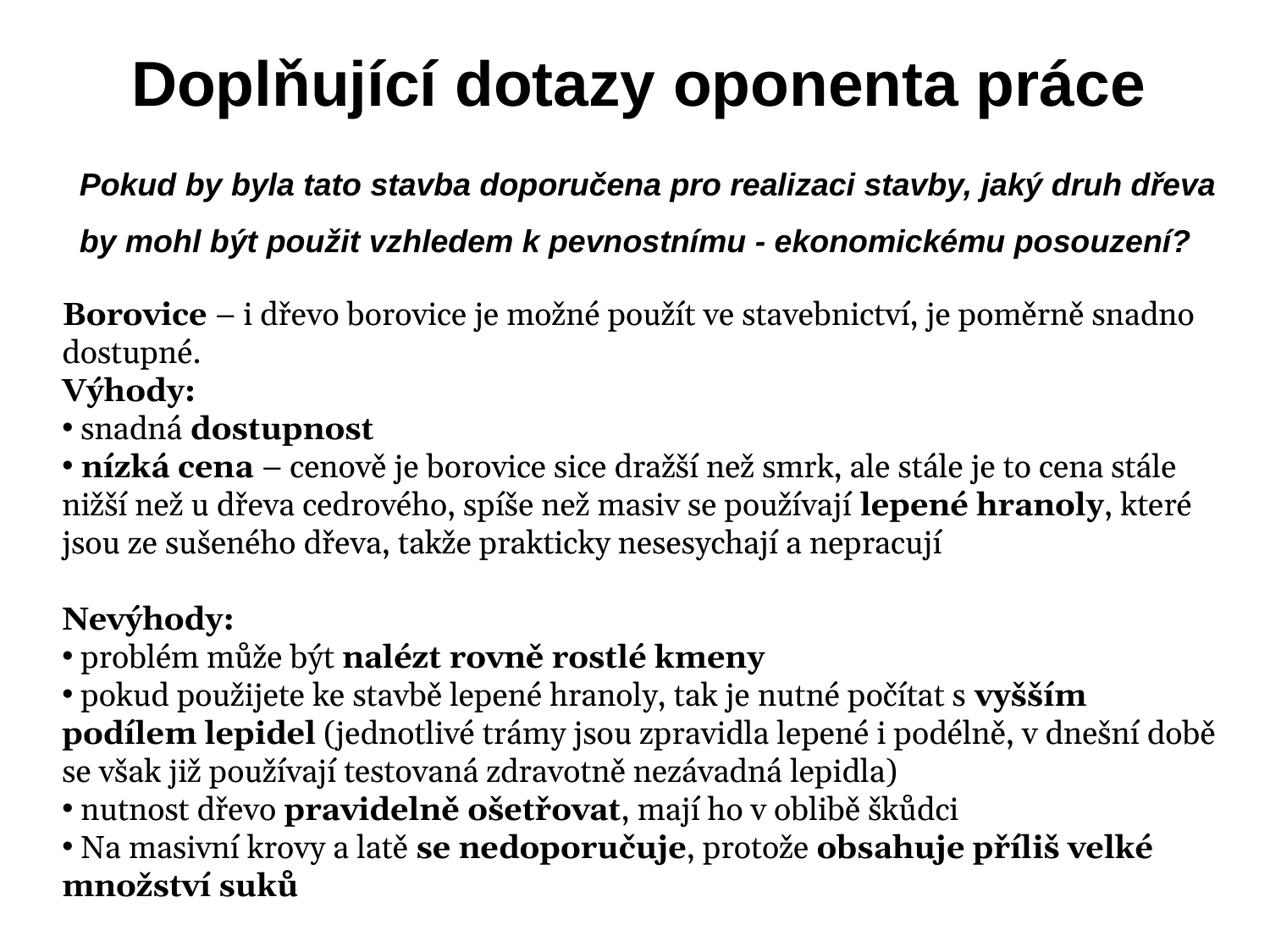

# Doplňující dotazy oponenta práce
Pokud by byla tato stavba doporučena pro realizaci stavby, jaký druh dřeva by mohl být použit vzhledem k pevnostnímu - ekonomickému posouzení?
Borovice – i dřevo borovice je možné použít ve stavebnictví, je poměrně snadno dostupné.
Výhody:
 snadná dostupnost
 nízká cena – cenově je borovice sice dražší než smrk, ale stále je to cena stále nižší než u dřeva cedrového, spíše než masiv se používají lepené hranoly, které jsou ze sušeného dřeva, takže prakticky nesesychají a nepracují

Nevýhody:
 problém může být nalézt rovně rostlé kmeny
 pokud použijete ke stavbě lepené hranoly, tak je nutné počítat s vyšším podílem lepidel (jednotlivé trámy jsou zpravidla lepené i podélně, v dnešní době se však již používají testovaná zdravotně nezávadná lepidla)
 nutnost dřevo pravidelně ošetřovat, mají ho v oblibě škůdci
 Na masivní krovy a latě se nedoporučuje, protože obsahuje příliš velké množství suků